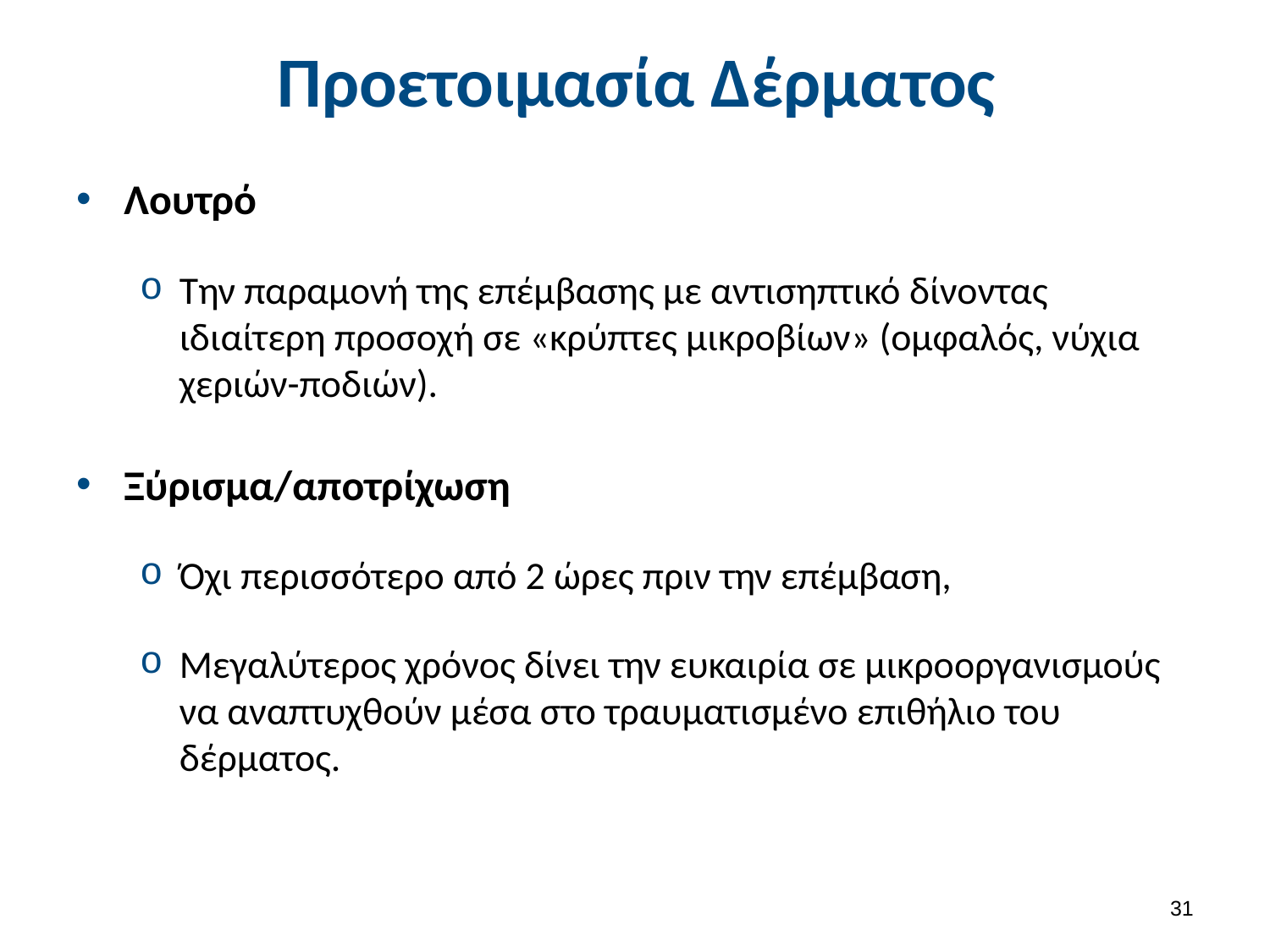

# Προετοιμασία Δέρματος
Λουτρό
Την παραμονή της επέμβασης με αντισηπτικό δίνοντας ιδιαίτερη προσοχή σε «κρύπτες μικροβίων» (ομφαλός, νύχια χεριών-ποδιών).
Ξύρισμα/αποτρίχωση
Όχι περισσότερο από 2 ώρες πριν την επέμβαση,
Μεγαλύτερος χρόνος δίνει την ευκαιρία σε μικροοργανισμούς να αναπτυχθούν μέσα στο τραυματισμένο επιθήλιο του δέρματος.

31